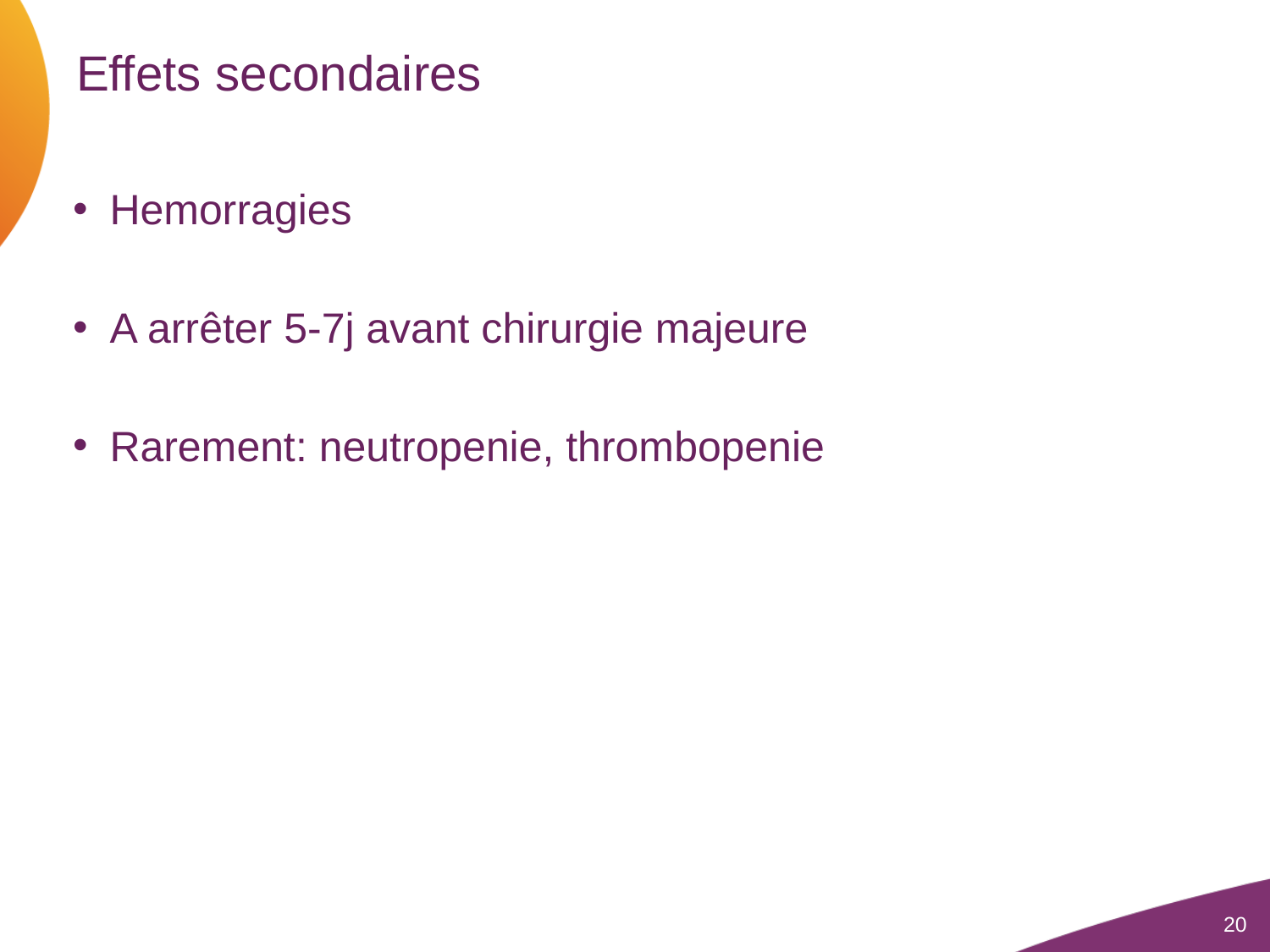

# Effets secondaires
Hemorragies

A arrêter 5-7j avant chirurgie majeure

Rarement: neutropenie, thrombopenie

20